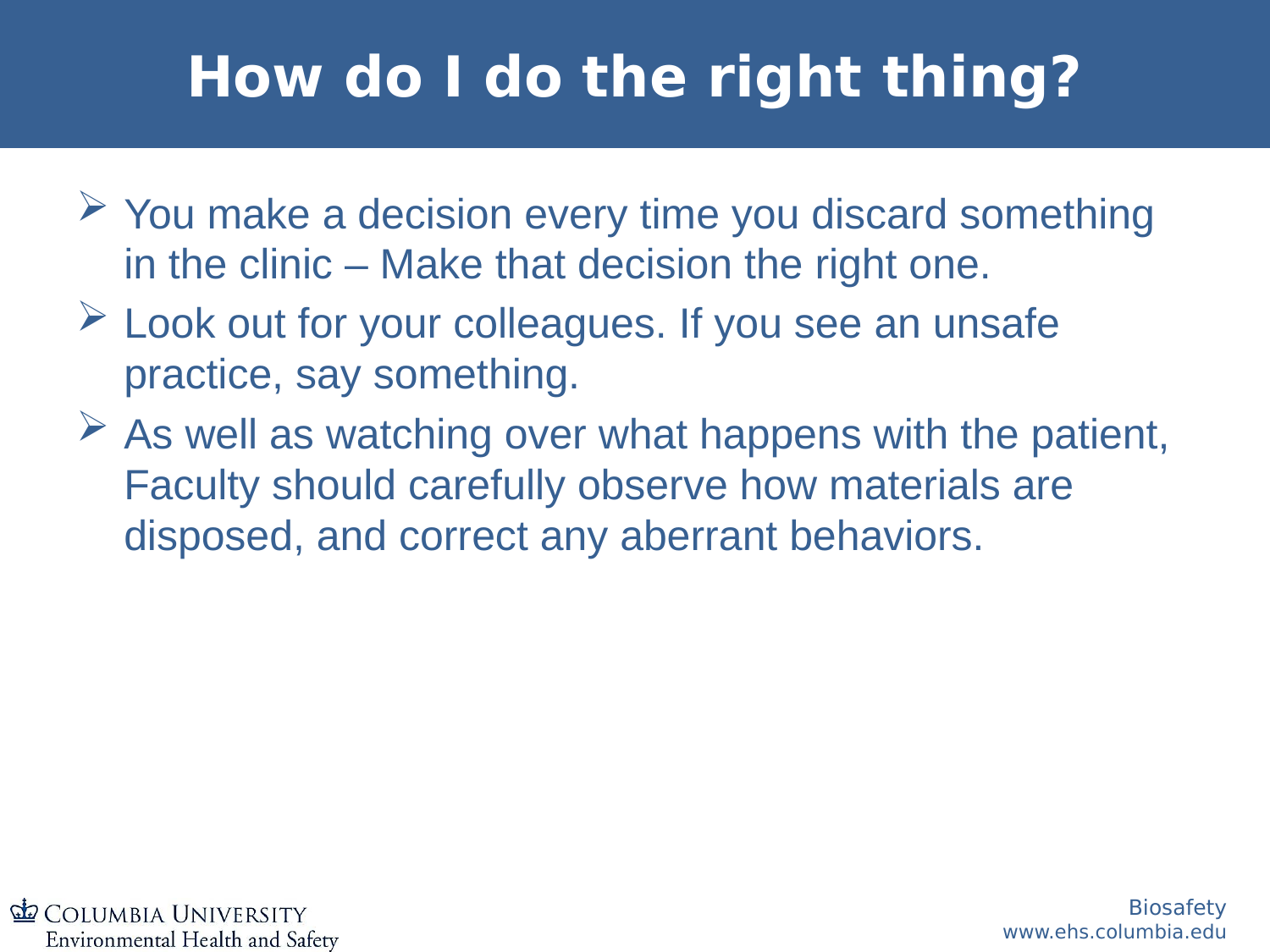

# How do I do the right thing?
You make a decision every time you discard something in the clinic – Make that decision the right one.
Look out for your colleagues. If you see an unsafe practice, say something.
As well as watching over what happens with the patient, Faculty should carefully observe how materials are disposed, and correct any aberrant behaviors.